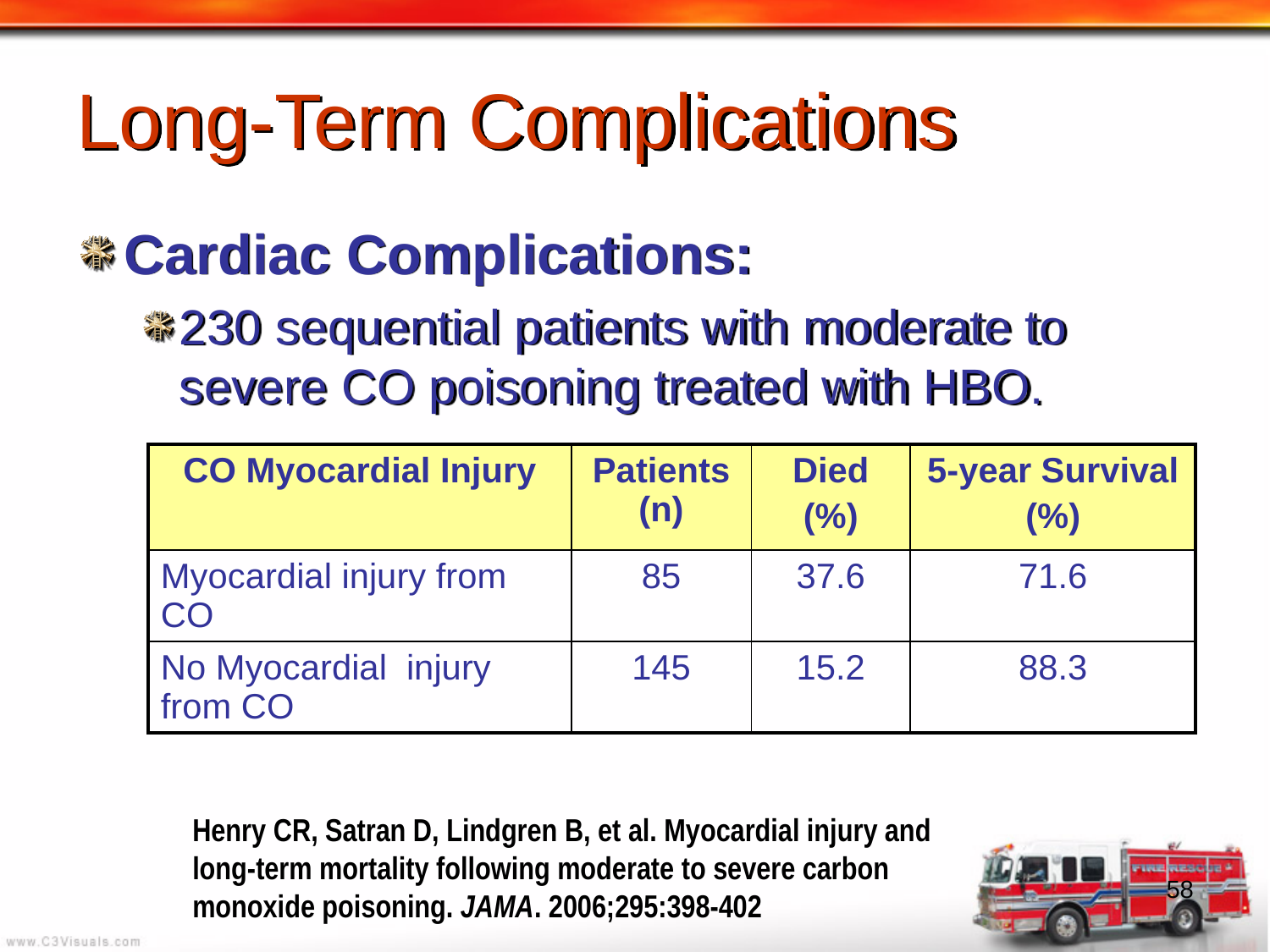

# Long-Term Complications
Cardiac Complications:
230 sequential patients with moderate to severe CO poisoning treated with HBO.

| CO Myocardial Injury | Patients (n) | Died (%) | 5-year Survival (%) |
| --- | --- | --- | --- |
| Myocardial injury from CO | 85 | 37.6 | 71.6 |
| No Myocardial injury from CO | 145 | 15.2 | 88.3 |
Henry CR, Satran D, Lindgren B, et al. Myocardial injury and long-term mortality following moderate to severe carbon monoxide poisoning. JAMA. 2006;295:398-402
58